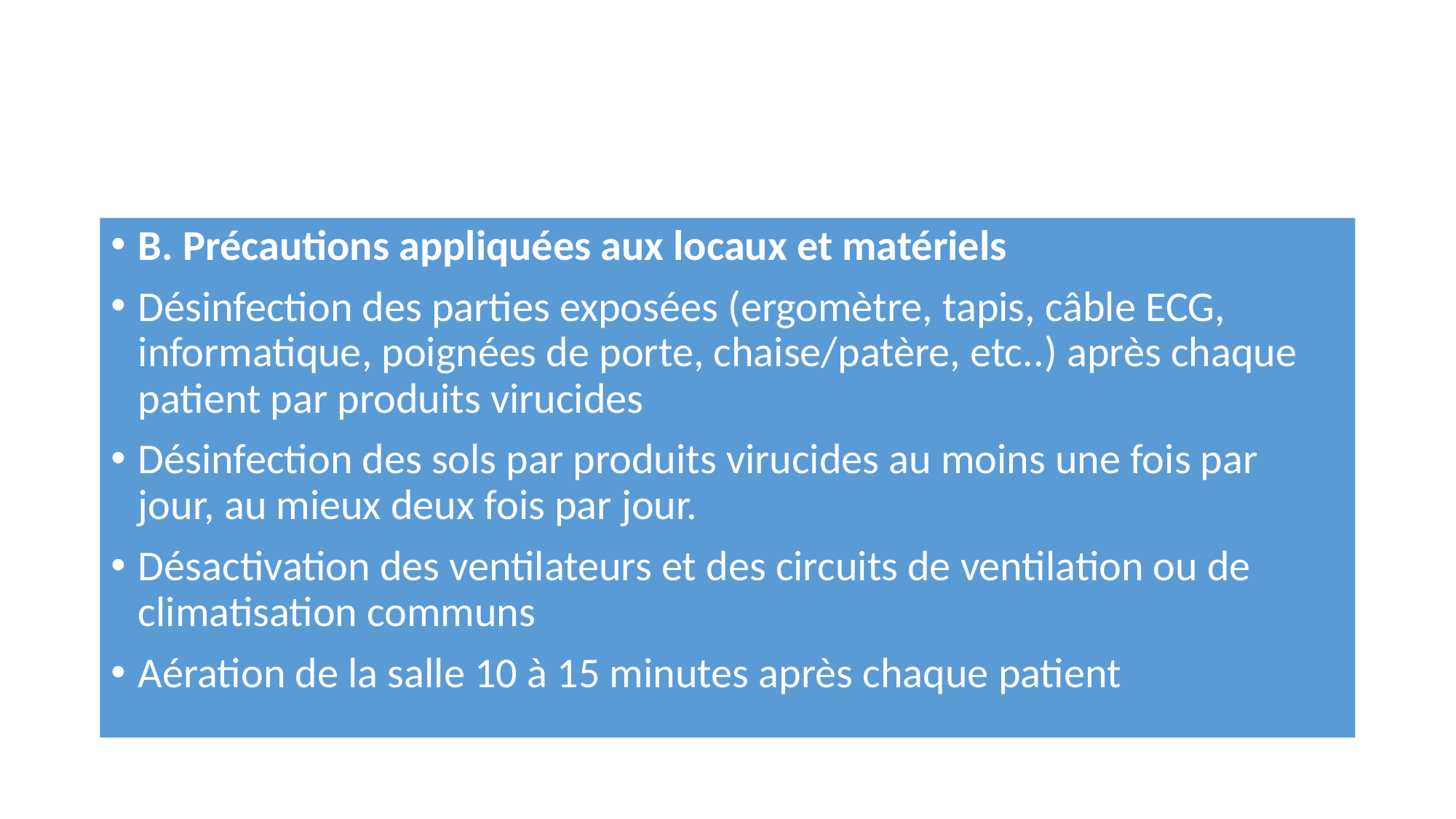

#
B. Précautions appliquées aux locaux et matériels
Désinfection des parties exposées (ergomètre, tapis, câble ECG, informatique, poignées de porte, chaise/patère, etc..) après chaque patient par produits virucides
Désinfection des sols par produits virucides au moins une fois par jour, au mieux deux fois par jour.
Désactivation des ventilateurs et des circuits de ventilation ou de climatisation communs
Aération de la salle 10 à 15 minutes après chaque patient